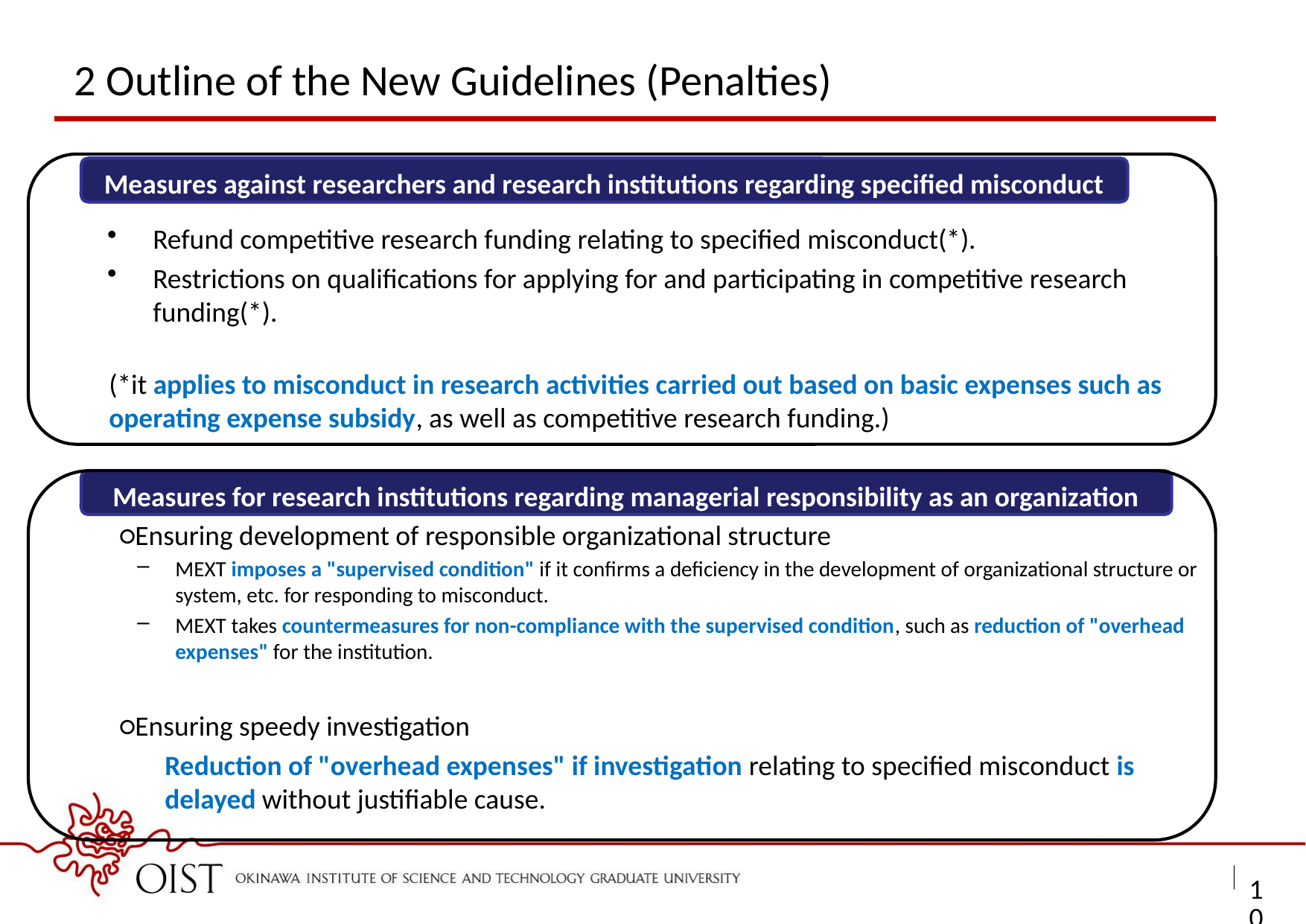

2 Outline of the New Guidelines (Penalties)

Measures against researchers and research institutions regarding specified misconduct
Refund competitive research funding relating to specified misconduct(*).
Restrictions on qualifications for applying for and participating in competitive research funding(*).

(*it applies to misconduct in research activities carried out based on basic expenses such as operating expense subsidy, as well as competitive research funding.)

○Ensuring development of responsible organizational structure
MEXT imposes a "supervised condition" if it confirms a deficiency in the development of organizational structure or system, etc. for responding to misconduct.
MEXT takes countermeasures for non-compliance with the supervised condition, such as reduction of "overhead expenses" for the institution.

○Ensuring speedy investigation
Reduction of "overhead expenses" if investigation relating to specified misconduct is delayed without justifiable cause.

Measures for research institutions regarding managerial responsibility as an organization
10